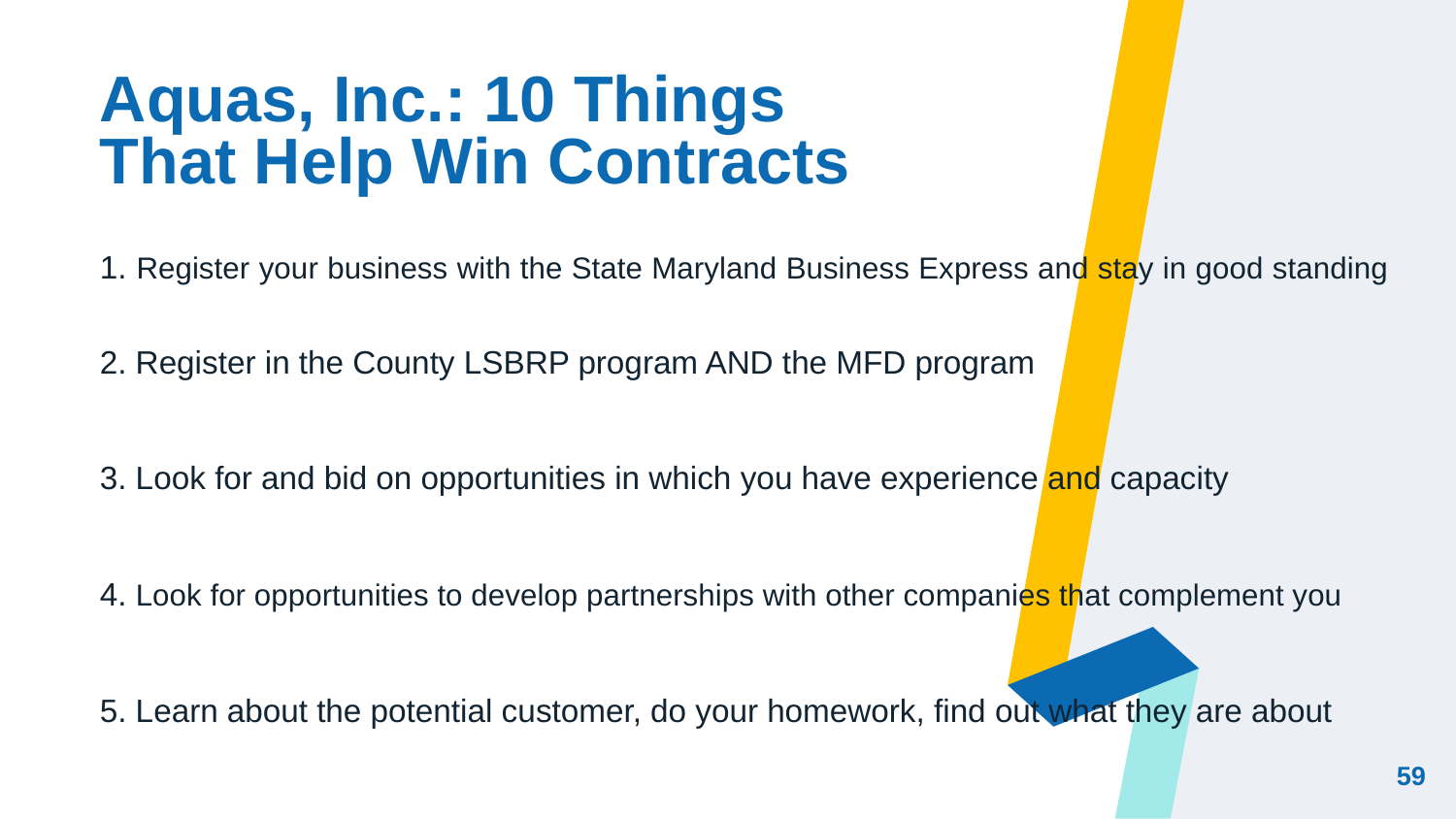

# Aquas, Inc.: 10 Things That Help Win Contracts
1. Register your business with the State Maryland Business Express and stay in good standing
2. Register in the County LSBRP program AND the MFD program
3. Look for and bid on opportunities in which you have experience and capacity
4. Look for opportunities to develop partnerships with other companies that complement you
5. Learn about the potential customer, do your homework, find out what they are about

59